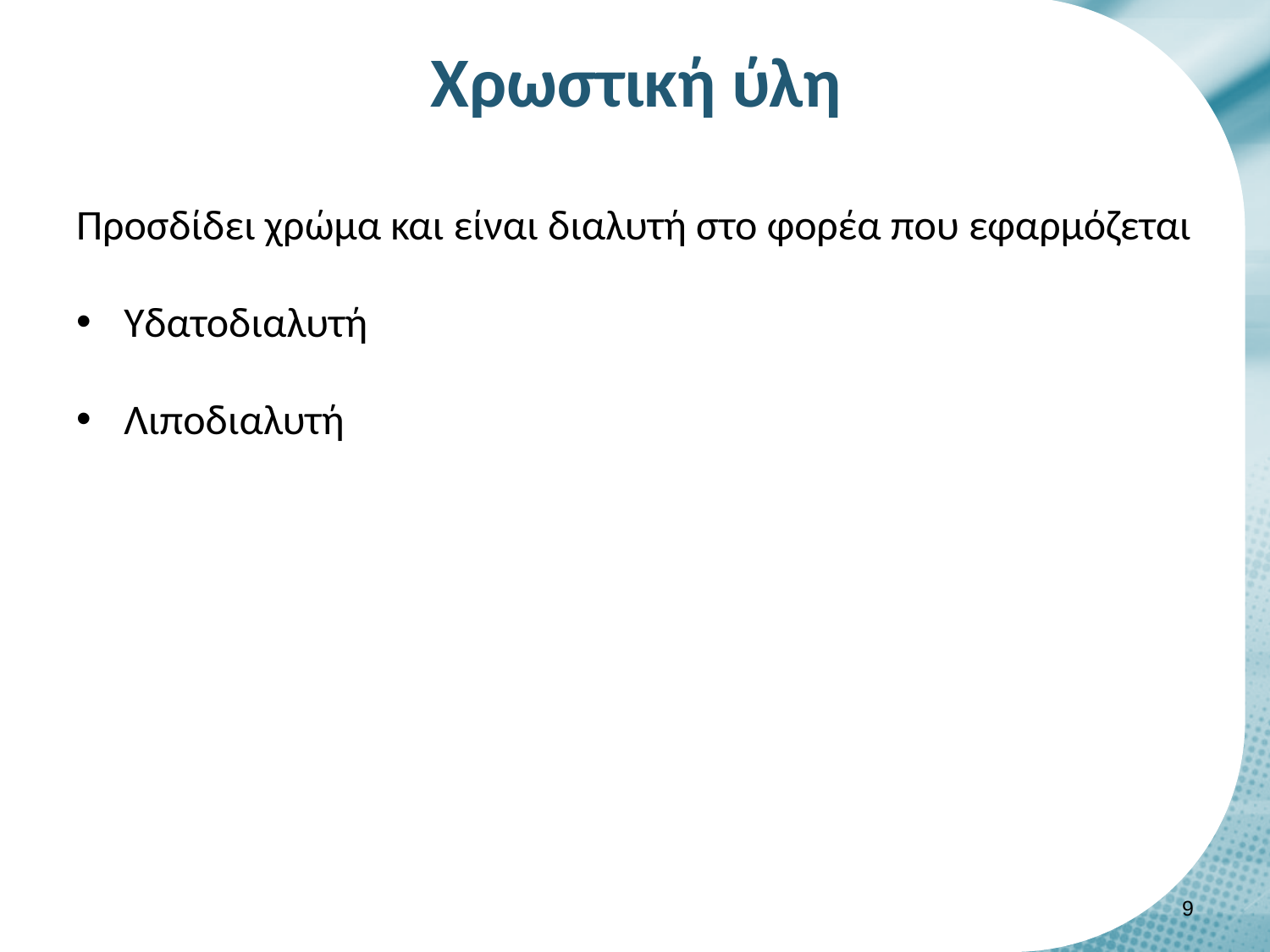

# Χρωστική ύλη
Προσδίδει χρώμα και είναι διαλυτή στο φορέα που εφαρμόζεται
Υδατοδιαλυτή
Λιποδιαλυτή
9